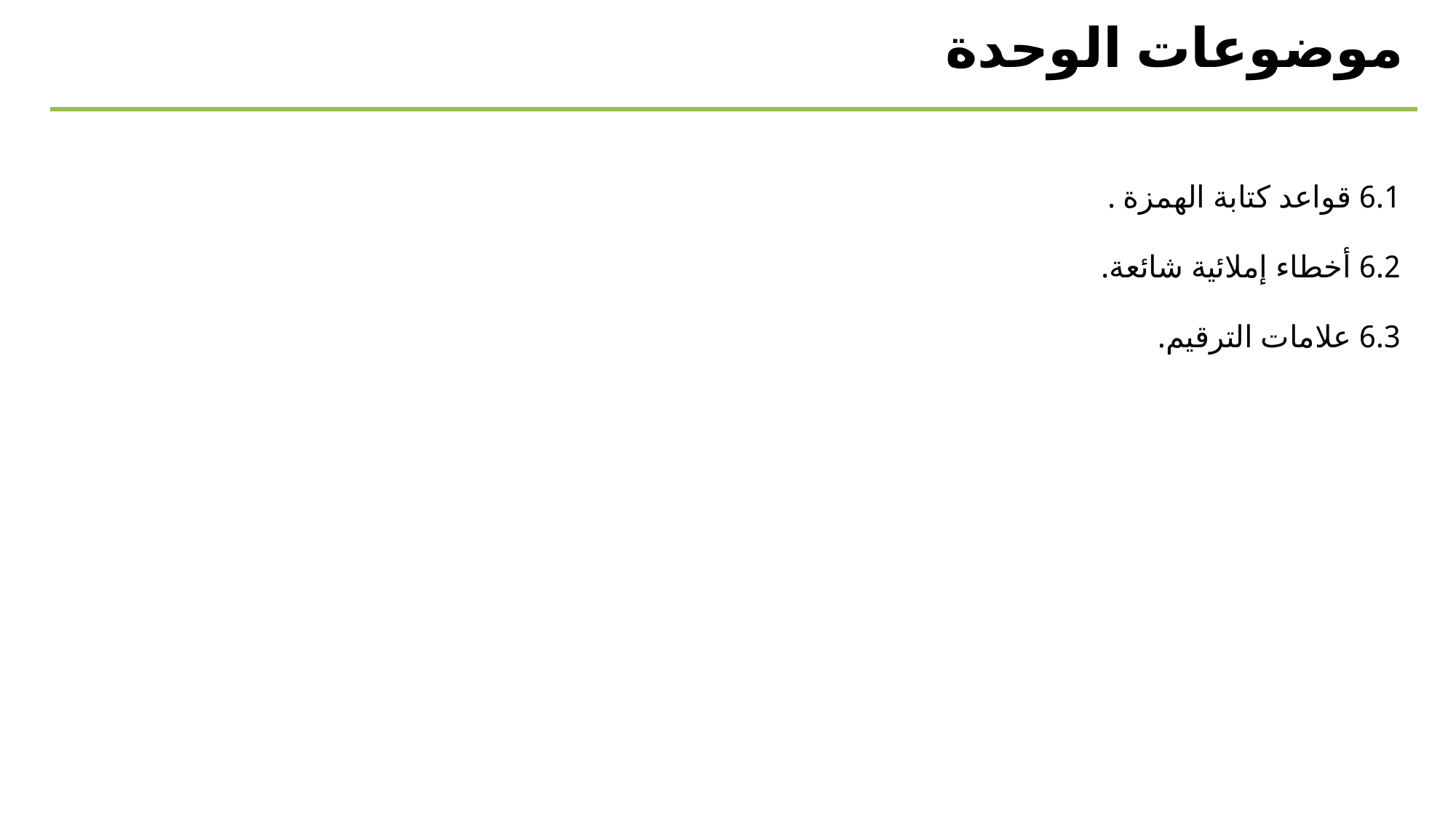

موضوعات الوحدة
6.1 قواعد كتابة الهمزة .
6.2 أخطاء إملائية شائعة.
6.3 علامات الترقيم.